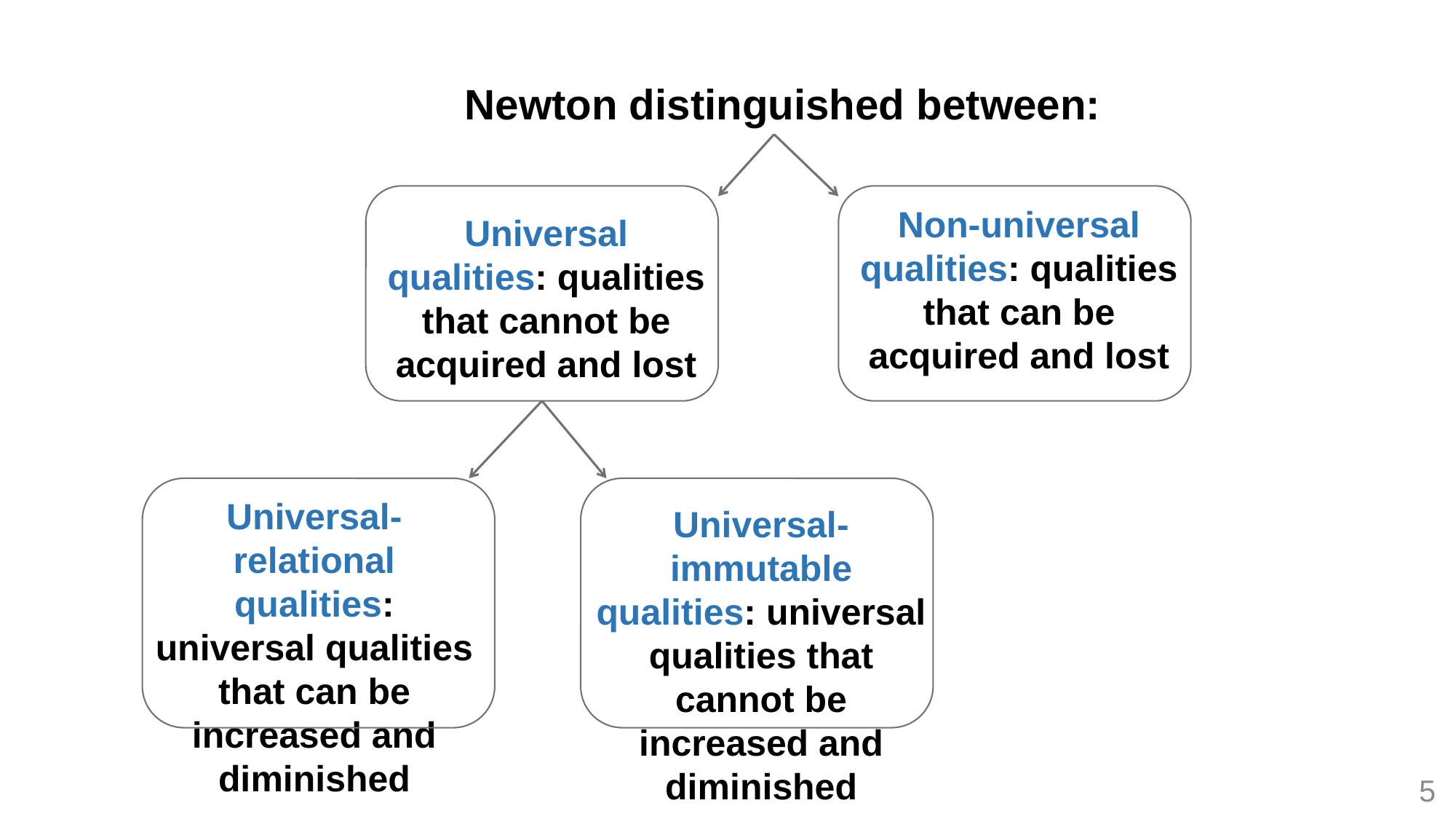

Newton distinguished between:

Non-universal qualities: qualities that can be acquired and lost
Universal qualities: qualities that cannot be acquired and lost

Universal-relational qualities: universal qualities that can be increased and diminished
Universal-immutable qualities: universal qualities that cannot be increased and diminished
5